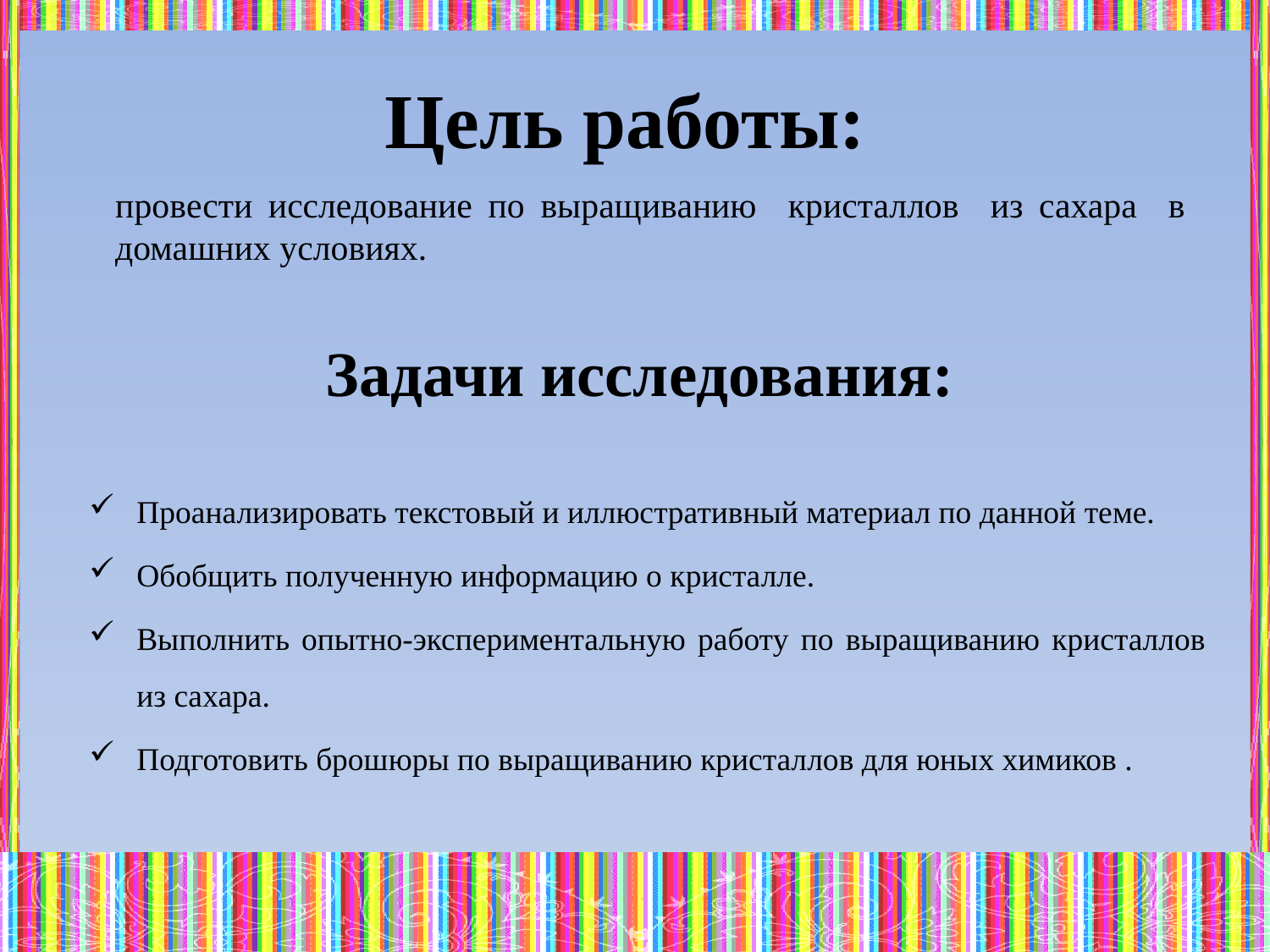

# Цель работы:
провести исследование по выращиванию  кристаллов  из сахара  в домашних условиях.

Задачи исследования:
Проанализировать текстовый и иллюстративный материал по данной теме.
Обобщить полученную информацию о кристалле.
Выполнить опытно-экспериментальную работу по выращиванию кристаллов из сахара.
Подготовить брошюры по выращиванию кристаллов для юных химиков .